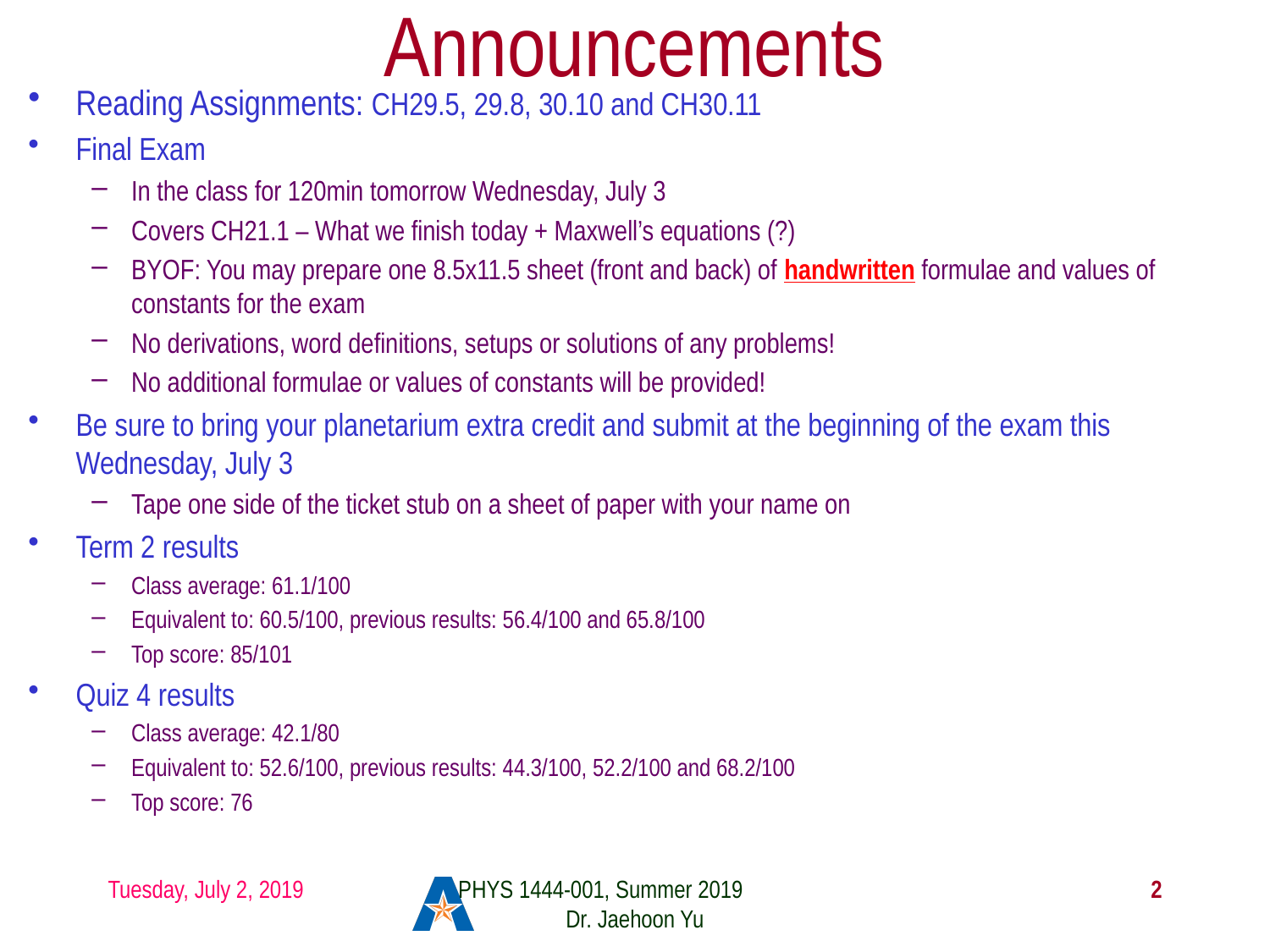

# Announcements
Reading Assignments: CH29.5, 29.8, 30.10 and CH30.11
Final Exam
In the class for 120min tomorrow Wednesday, July 3
Covers CH21.1 – What we finish today + Maxwell’s equations (?)
BYOF: You may prepare one 8.5x11.5 sheet (front and back) of handwritten formulae and values of constants for the exam
No derivations, word definitions, setups or solutions of any problems!
No additional formulae or values of constants will be provided!
Be sure to bring your planetarium extra credit and submit at the beginning of the exam this Wednesday, July 3
Tape one side of the ticket stub on a sheet of paper with your name on
Term 2 results
Class average: 61.1/100
Equivalent to: 60.5/100, previous results: 56.4/100 and 65.8/100
Top score: 85/101
Quiz 4 results
Class average: 42.1/80
Equivalent to: 52.6/100, previous results: 44.3/100, 52.2/100 and 68.2/100
Top score: 76
Tuesday, July 2, 2019
PHYS 1444-001, Summer 2019             Dr. Jaehoon Yu
2